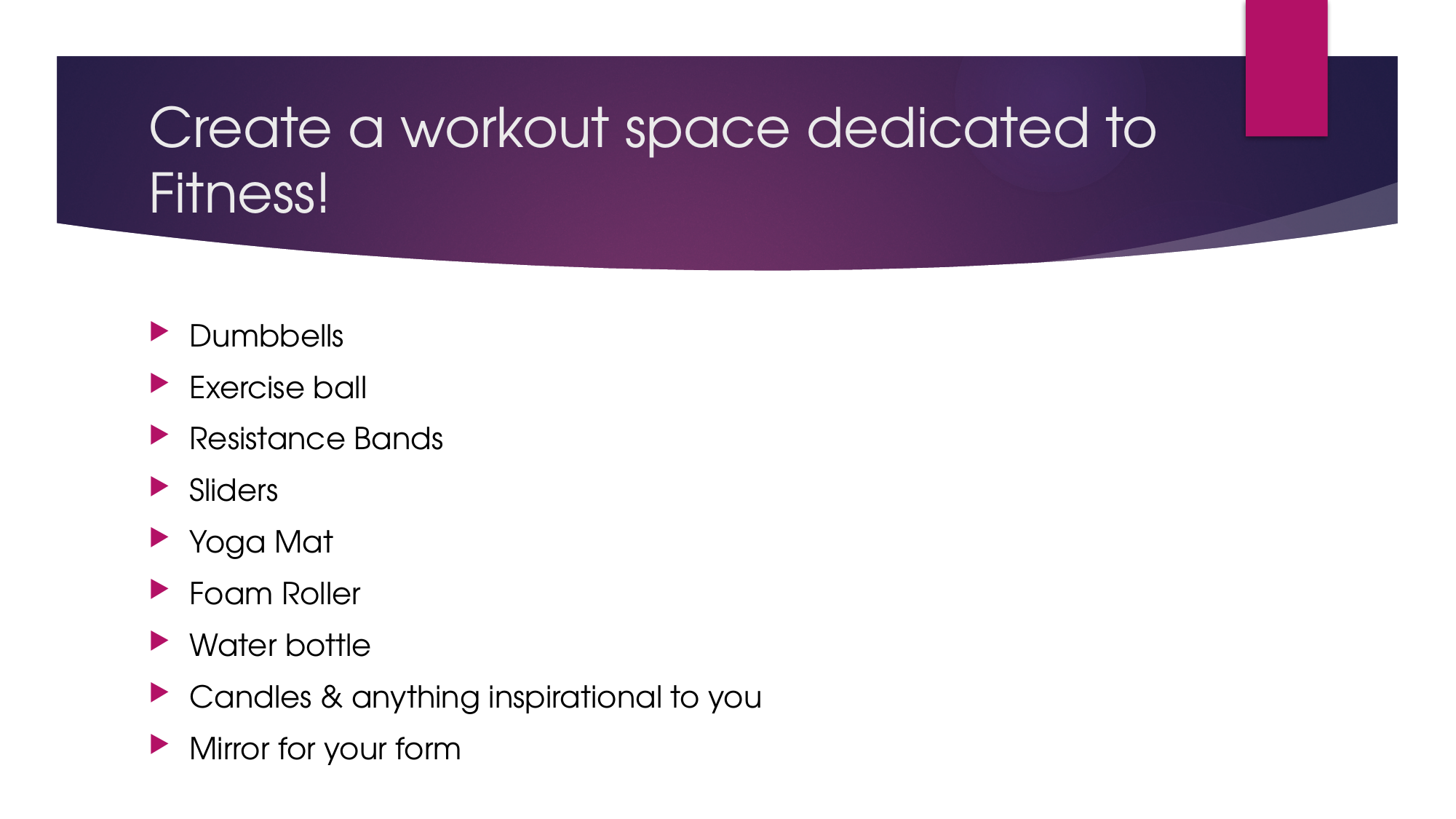

# Create a workout space dedicated to Fitness!
Dumbbells
Exercise ball
Resistance Bands
Sliders
Yoga Mat
Foam Roller
Water bottle
Candles & anything inspirational to you
Mirror for your form